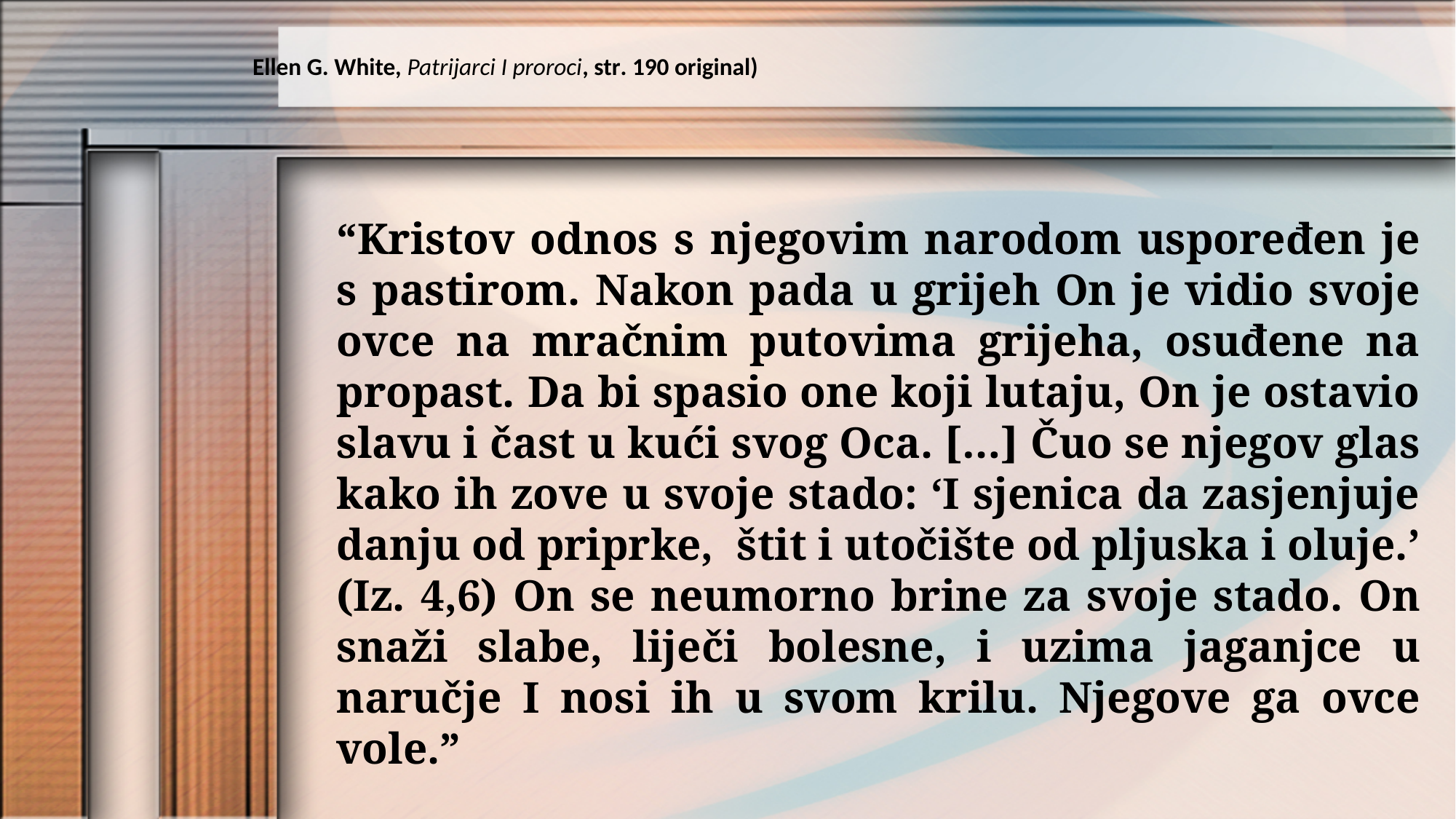

Ellen G. White, Patrijarci I proroci, str. 190 original)
“Kristov odnos s njegovim narodom uspoređen je s pastirom. Nakon pada u grijeh On je vidio svoje ovce na mračnim putovima grijeha, osuđene na propast. Da bi spasio one koji lutaju, On je ostavio slavu i čast u kući svog Oca. […] Čuo se njegov glas kako ih zove u svoje stado: ‘I sjenica da zasjenjuje danju od priprke,  štit i utočište od pljuska i oluje.’ (Iz. 4,6) On se neumorno brine za svoje stado. On snaži slabe, liječi bolesne, i uzima jaganjce u naručje I nosi ih u svom krilu. Njegove ga ovce vole.”